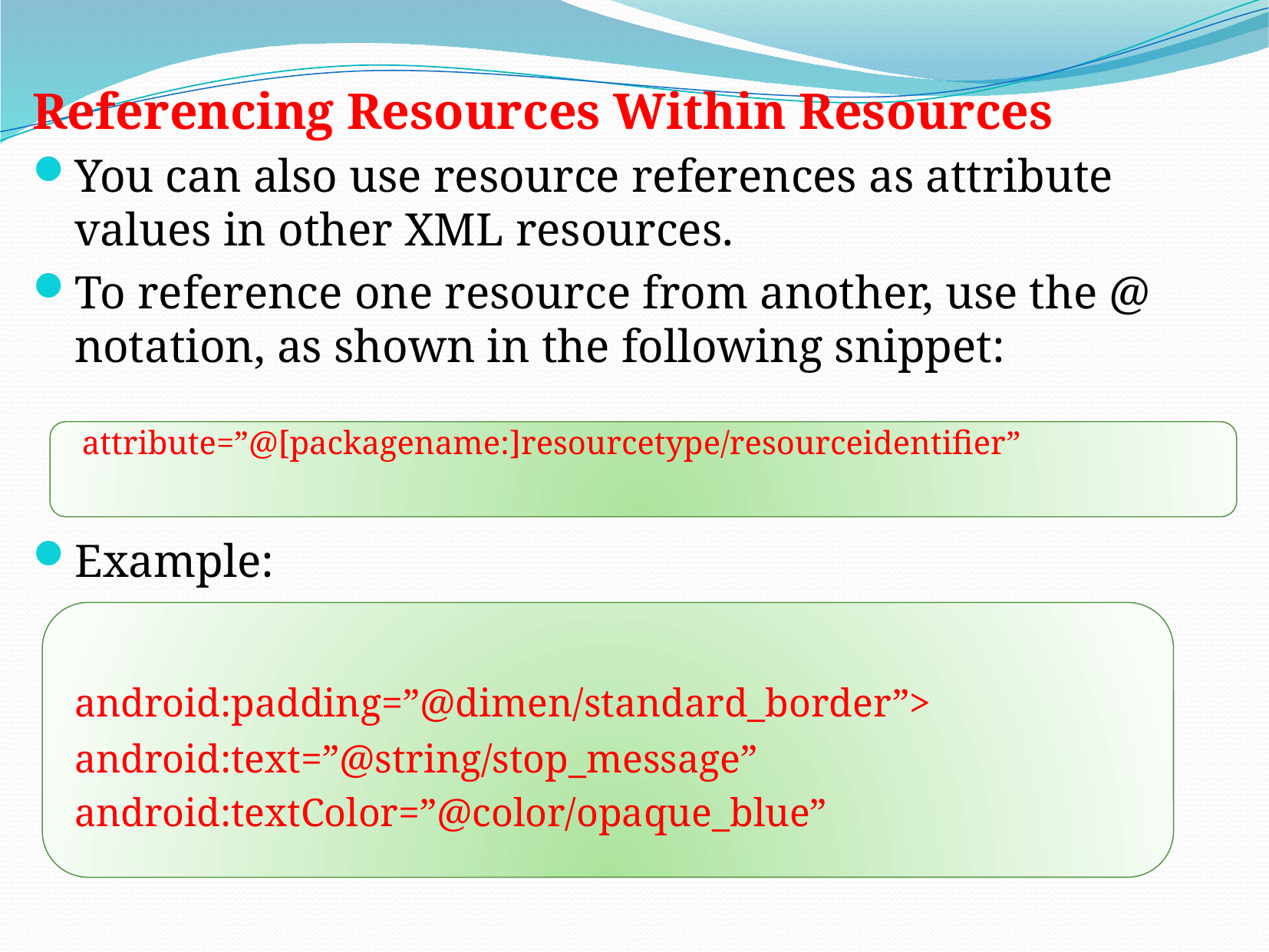

Referencing Resources Within Resources
You can also use resource references as attribute values in other XML resources.
To reference one resource from another, use the @ notation, as shown in the following snippet:

      attribute=”@[packagename:]resourcetype/resourceidentifier”

Example:

	android:padding=”@dimen/standard_border”>
	android:text=”@string/stop_message”
	android:textColor=”@color/opaque_blue”